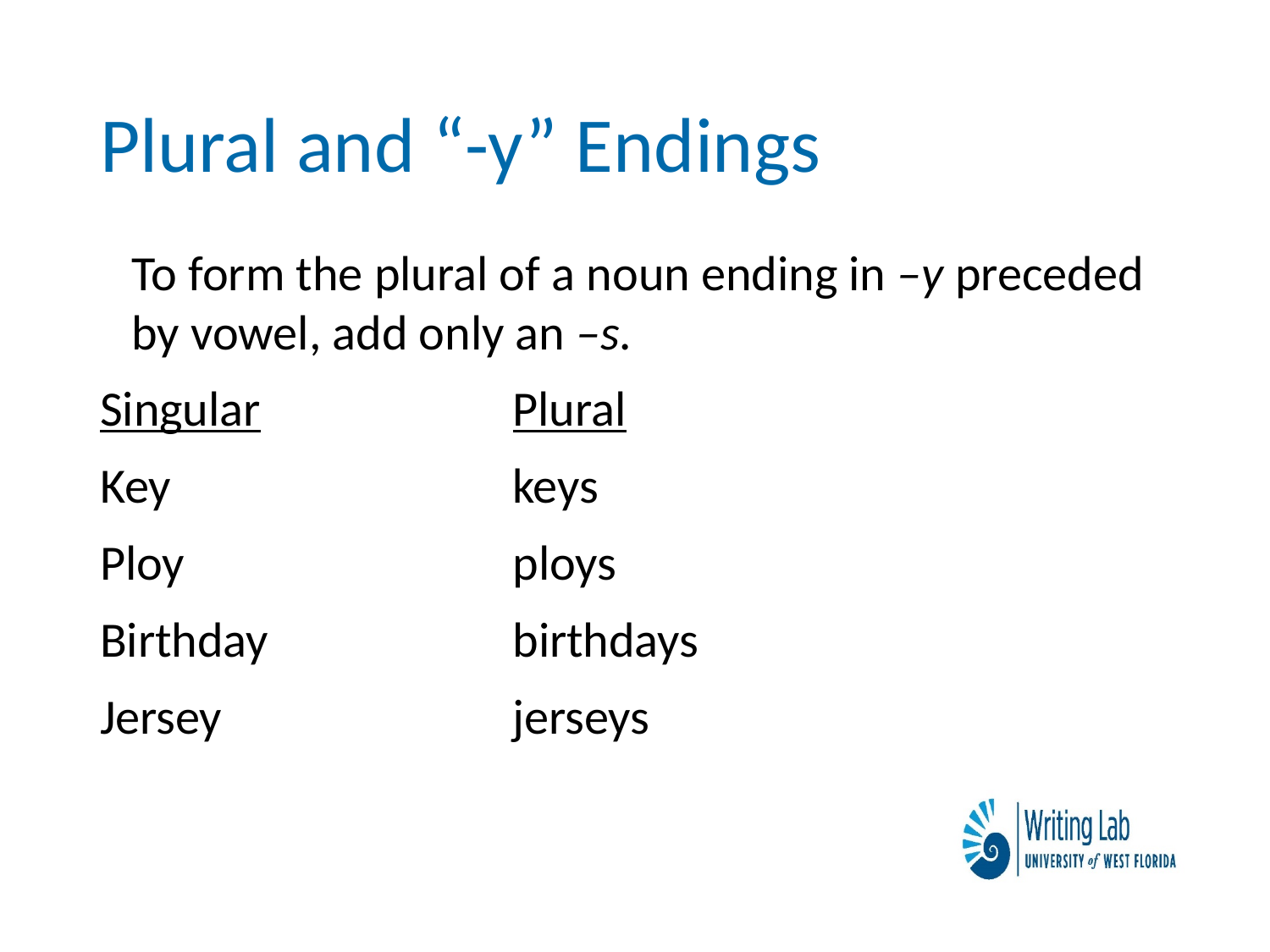

# Plural and “-y” Endings
To form the plural of a noun ending in –y preceded by vowel, add only an –s.
Singular		Plural
Key			keys
Ploy			ploys
Birthday		birthdays
Jersey			jerseys